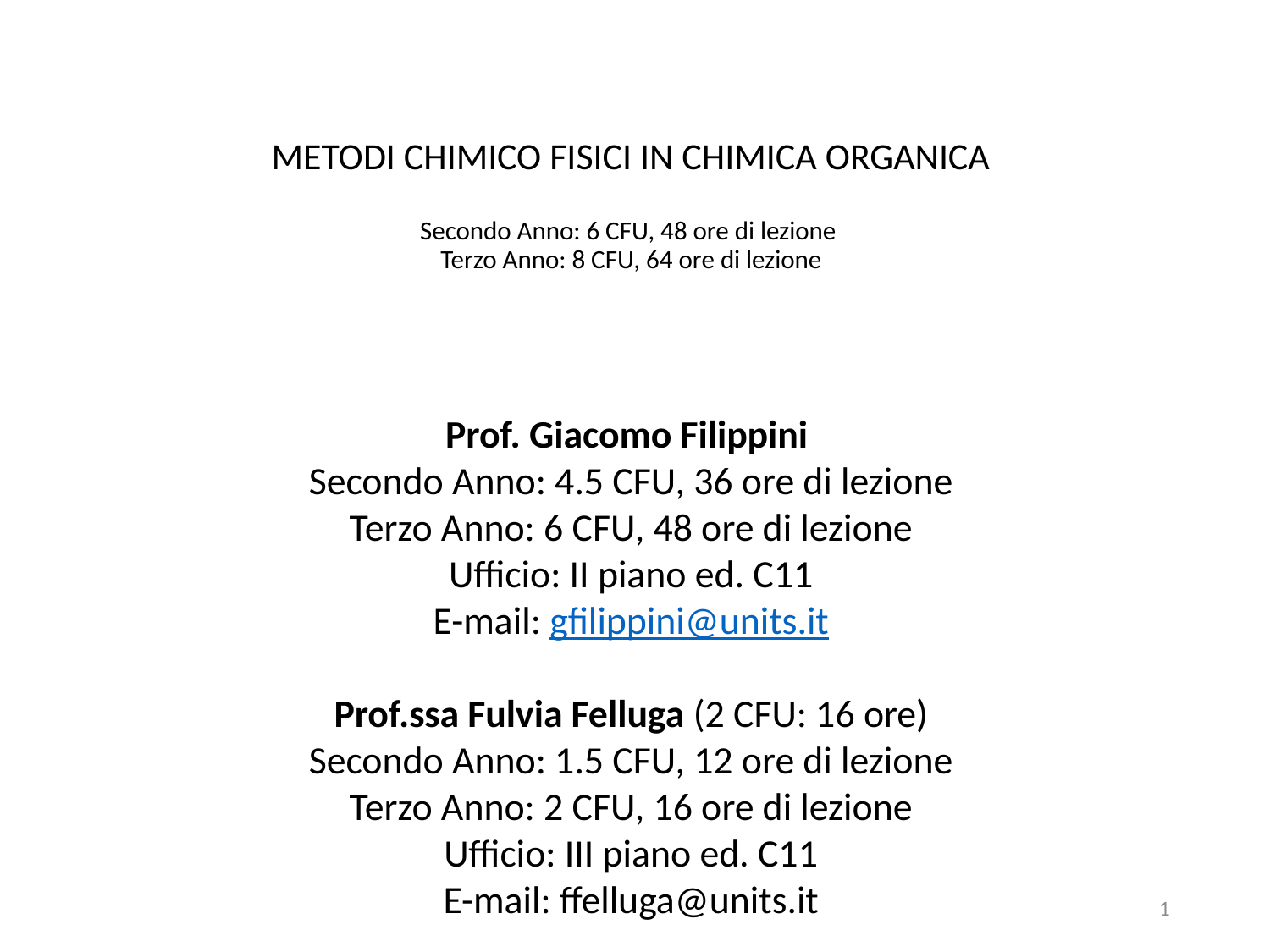

# METODI CHIMICO FISICI IN CHIMICA ORGANICA Secondo Anno: 6 CFU, 48 ore di lezione Terzo Anno: 8 CFU, 64 ore di lezione
Prof. Giacomo Filippini
Secondo Anno: 4.5 CFU, 36 ore di lezione
Terzo Anno: 6 CFU, 48 ore di lezione
Ufficio: II piano ed. C11
E-mail: gfilippini@units.it

Prof.ssa Fulvia Felluga (2 CFU: 16 ore)
Secondo Anno: 1.5 CFU, 12 ore di lezione
Terzo Anno: 2 CFU, 16 ore di lezione
Ufficio: III piano ed. C11
E-mail: ffelluga@units.it
1